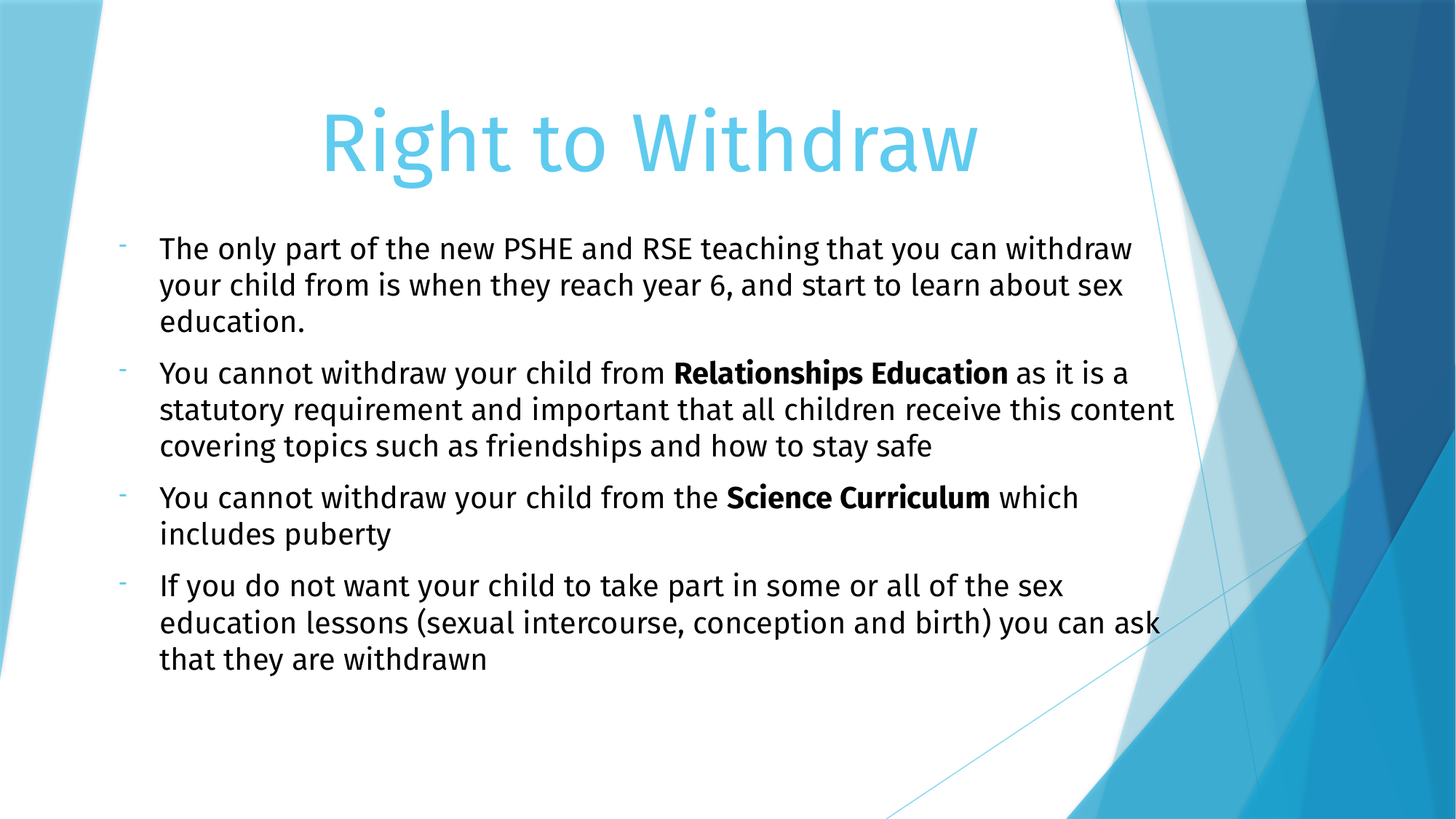

# Right to Withdraw
The only part of the new PSHE and RSE teaching that you can withdraw your child from is when they reach year 6, and start to learn about sex education.
You cannot withdraw your child from Relationships Education as it is a statutory requirement and important that all children receive this content covering topics such as friendships and how to stay safe
You cannot withdraw your child from the Science Curriculum which includes puberty
If you do not want your child to take part in some or all of the sex education lessons (sexual intercourse, conception and birth) you can ask that they are withdrawn